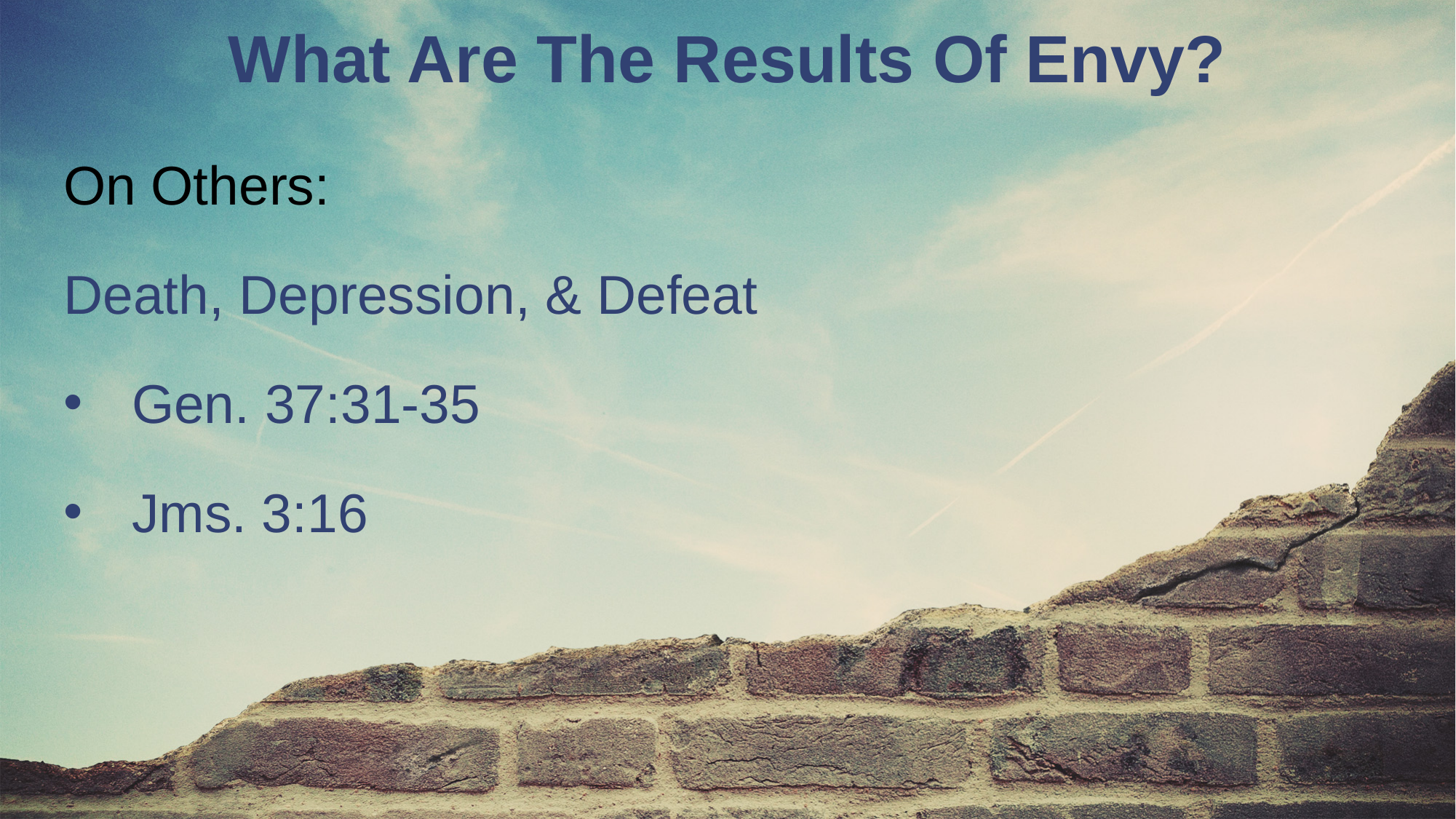

What Are The Results Of Envy?
On Others:
Death, Depression, & Defeat
Gen. 37:31-35
Jms. 3:16